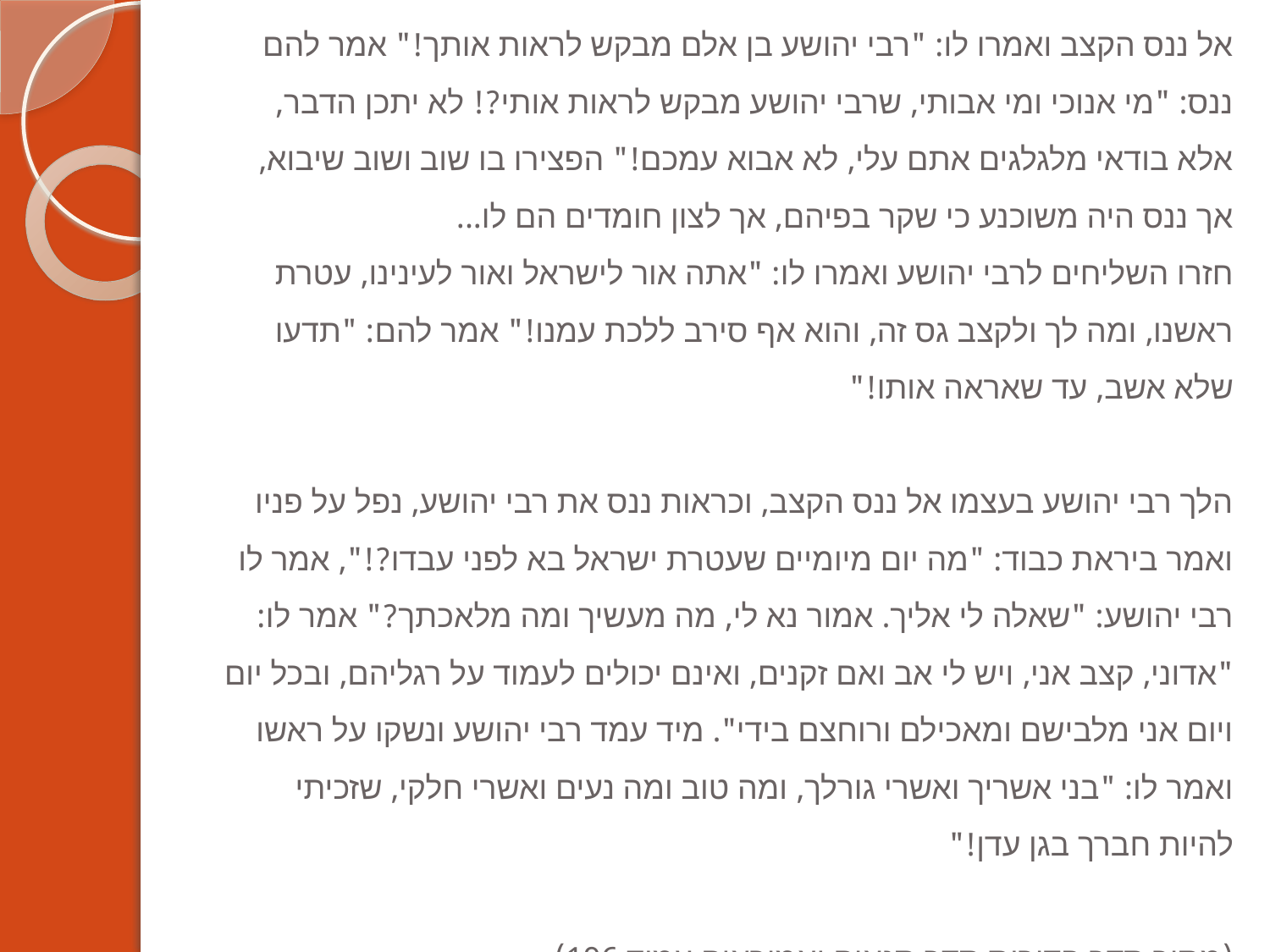

# אל ננס הקצב ואמרו לו: "רבי יהושע בן אלם מבקש לראות אותך!" אמר להם ננס: "מי אנוכי ומי אבותי, שרבי יהושע מבקש לראות אותי?! לא יתכן הדבר, אלא בודאי מלגלגים אתם עלי, לא אבוא עמכם!" הפצירו בו שוב ושוב שיבוא, אך ננס היה משוכנע כי שקר בפיהם, אך לצון חומדים הם לו...  חזרו השליחים לרבי יהושע ואמרו לו: "אתה אור לישראל ואור לעינינו, עטרת ראשנו, ומה לך ולקצב גס זה, והוא אף סירב ללכת עמנו!" אמר להם: "תדעו שלא אשב, עד שאראה אותו!"  הלך רבי יהושע בעצמו אל ננס הקצב, וכראות ננס את רבי יהושע, נפל על פניו ואמר ביראת כבוד: "מה יום מיומיים שעטרת ישראל בא לפני עבדו?!", אמר לו רבי יהושע: "שאלה לי אליך. אמור נא לי, מה מעשיך ומה מלאכתך?" אמר לו: "אדוני, קצב אני, ויש לי אב ואם זקנים, ואינם יכולים לעמוד על רגליהם, ובכל יום ויום אני מלבישם ומאכילם ורוחצם בידי". מיד עמד רבי יהושע ונשקו על ראשו ואמר לו: "בני אשריך ואשרי גורלך, ומה טוב ומה נעים ואשרי חלקי, שזכיתי להיות חברך בגן עדן!"  (מתוך סדר הדורות סדר תנאים ואמוראים עמוד 196)